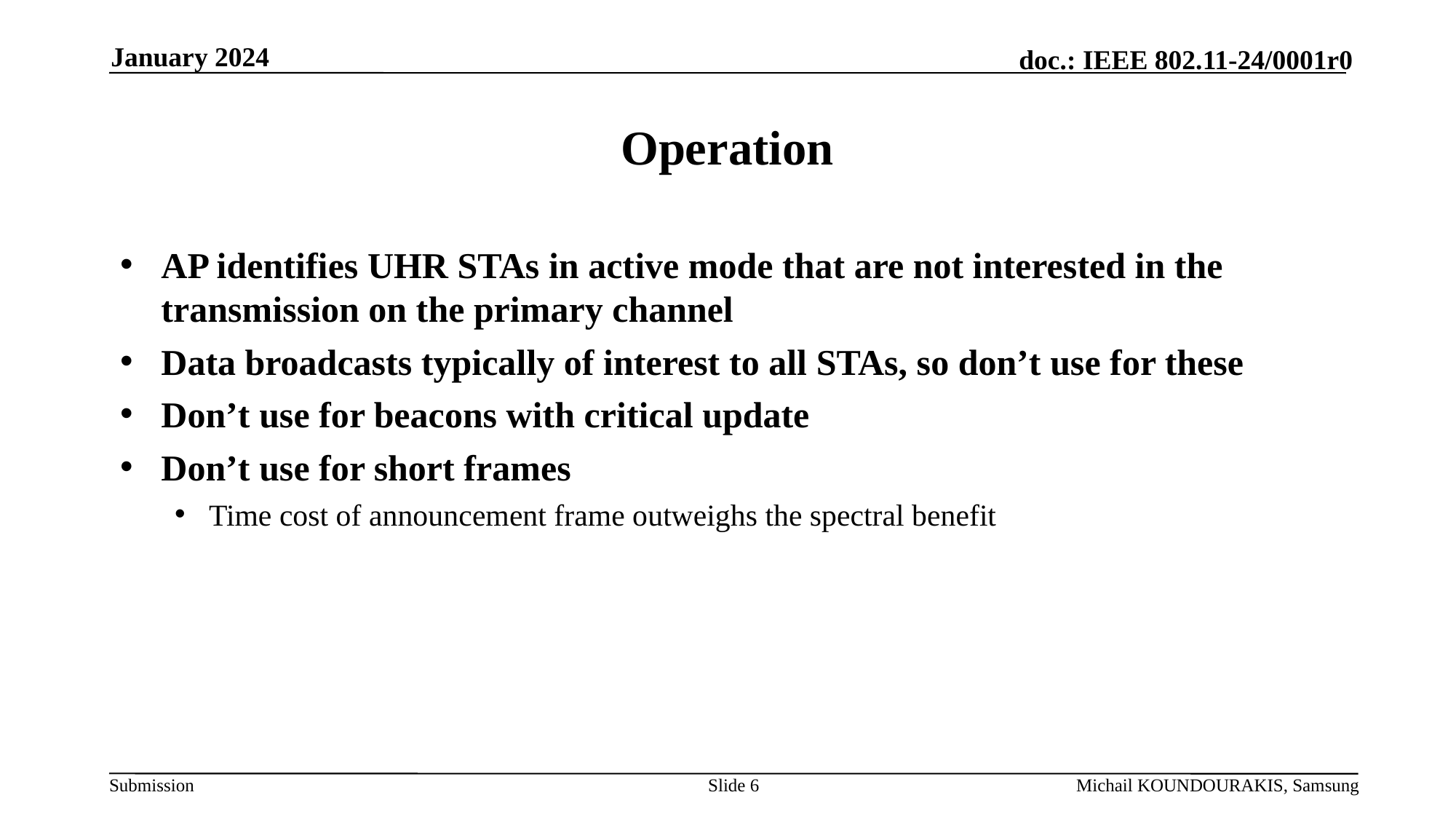

January 2024
# Operation
AP identifies UHR STAs in active mode that are not interested in the transmission on the primary channel
Data broadcasts typically of interest to all STAs, so don’t use for these
Don’t use for beacons with critical update
Don’t use for short frames
Time cost of announcement frame outweighs the spectral benefit

Slide 6
Michail KOUNDOURAKIS, Samsung